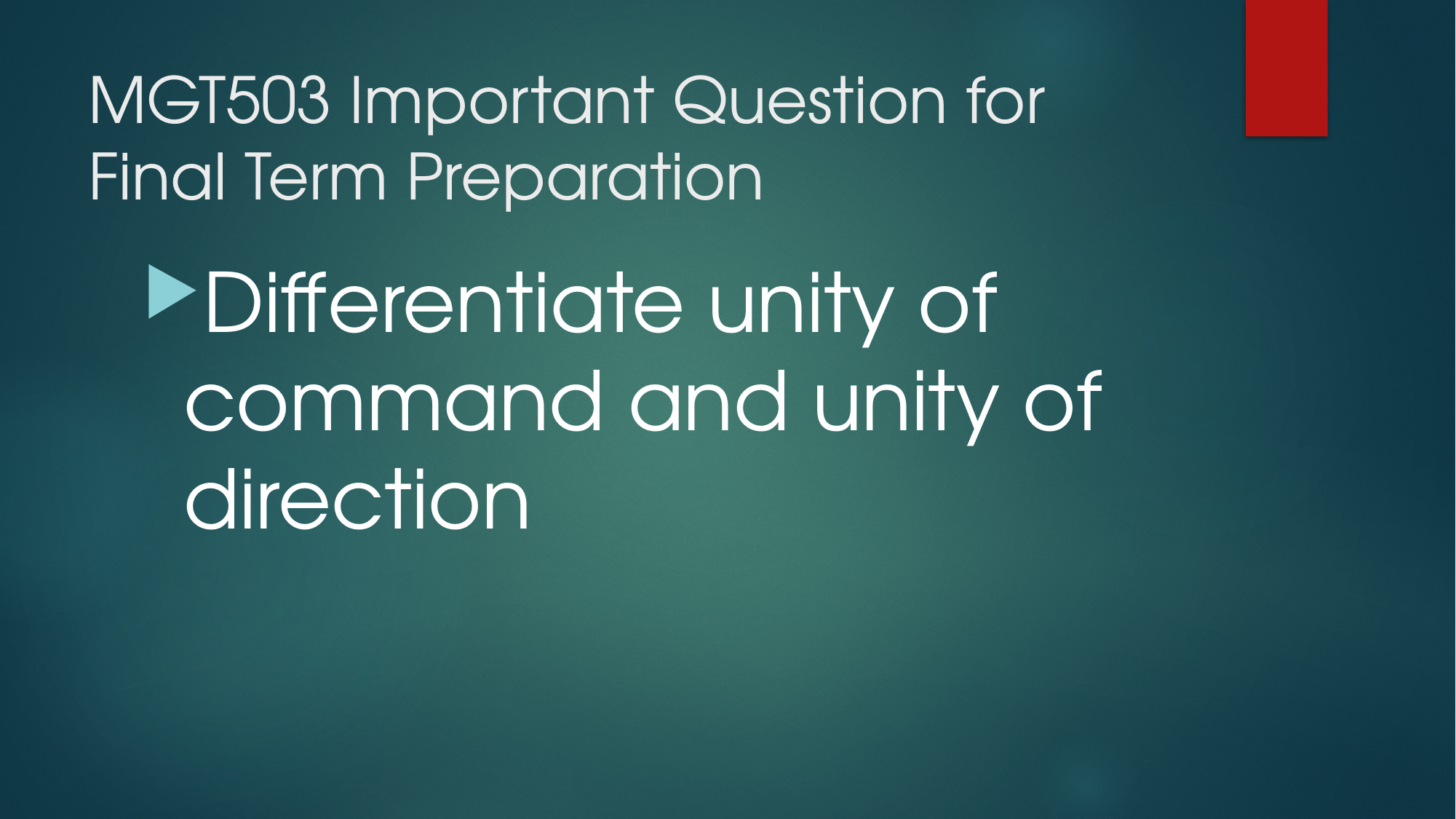

# MGT503 Important Question for Final Term Preparation
Differentiate unity of command and unity of direction